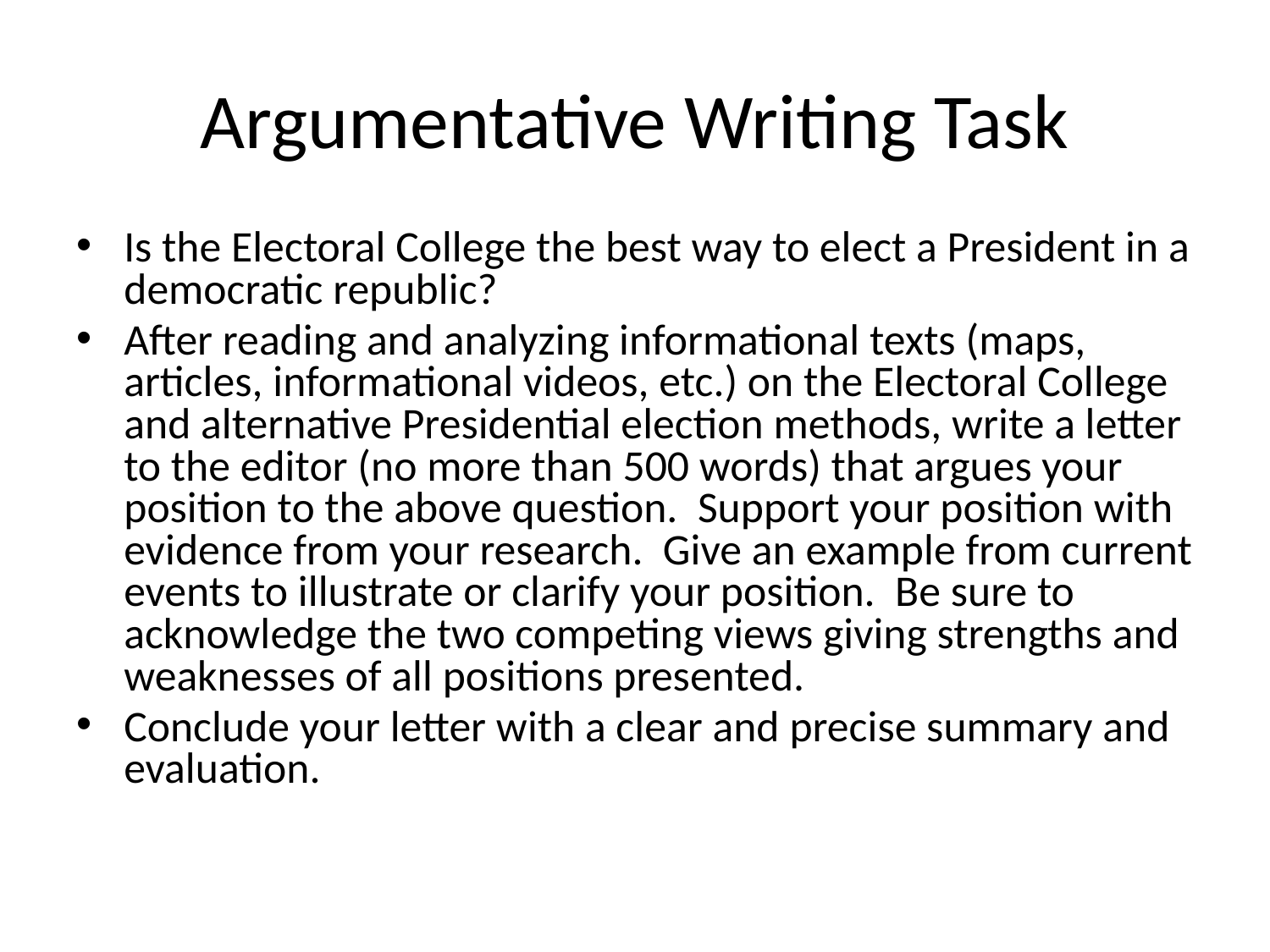

# Argumentative Writing Task
Is the Electoral College the best way to elect a President in a democratic republic?
After reading and analyzing informational texts (maps, articles, informational videos, etc.) on the Electoral College and alternative Presidential election methods, write a letter to the editor (no more than 500 words) that argues your position to the above question.  Support your position with evidence from your research.  Give an example from current events to illustrate or clarify your position.  Be sure to acknowledge the two competing views giving strengths and weaknesses of all positions presented.
Conclude your letter with a clear and precise summary and evaluation.